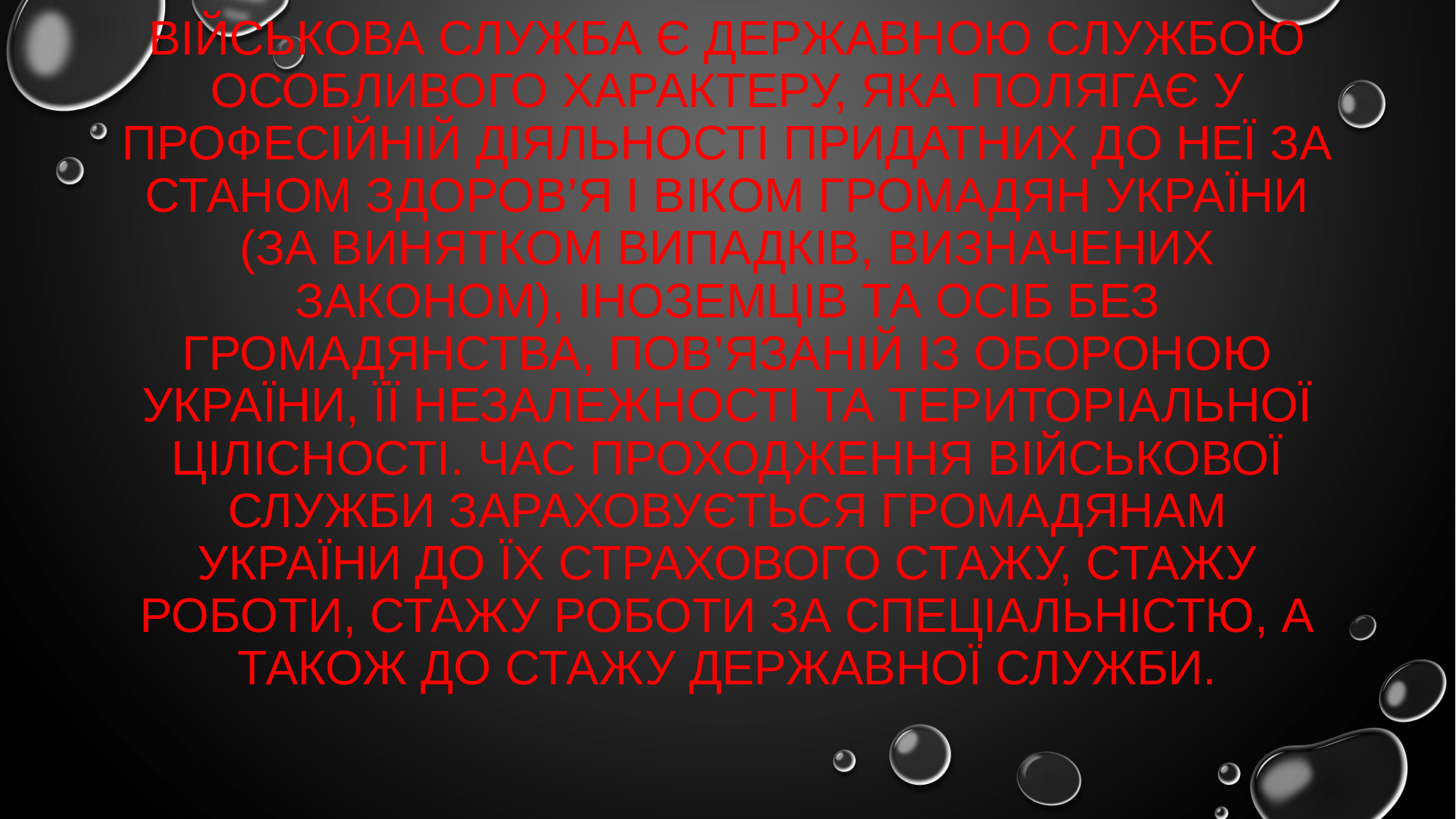

# Військова служба є державною службою особливого характеру, яка полягає у професійній діяльності придатних до неї за станом здоров’я і віком громадян України (за винятком випадків, визначених законом), іноземців та осіб без громадянства, пов’язаній із обороною України, її незалежності та територіальної цілісності. Час проходження військової служби зараховується громадянам України до їх страхового стажу, стажу роботи, стажу роботи за спеціальністю, а також до стажу державної служби.